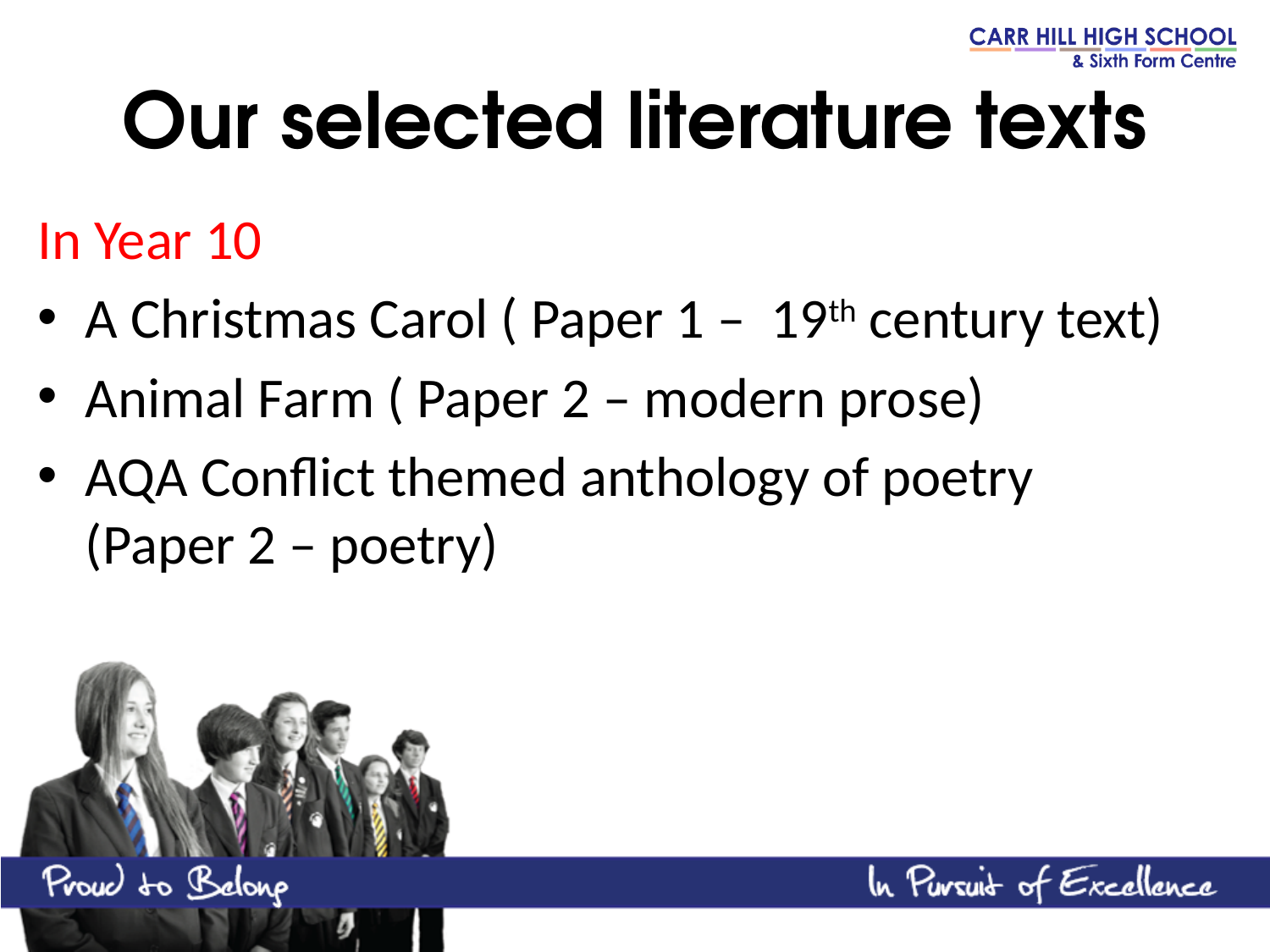

# Our selected literature texts
In Year 10
A Christmas Carol ( Paper 1 –  19th century text)
Animal Farm ( Paper 2 – modern prose)
AQA Conflict themed anthology of poetry (Paper 2 – poetry)